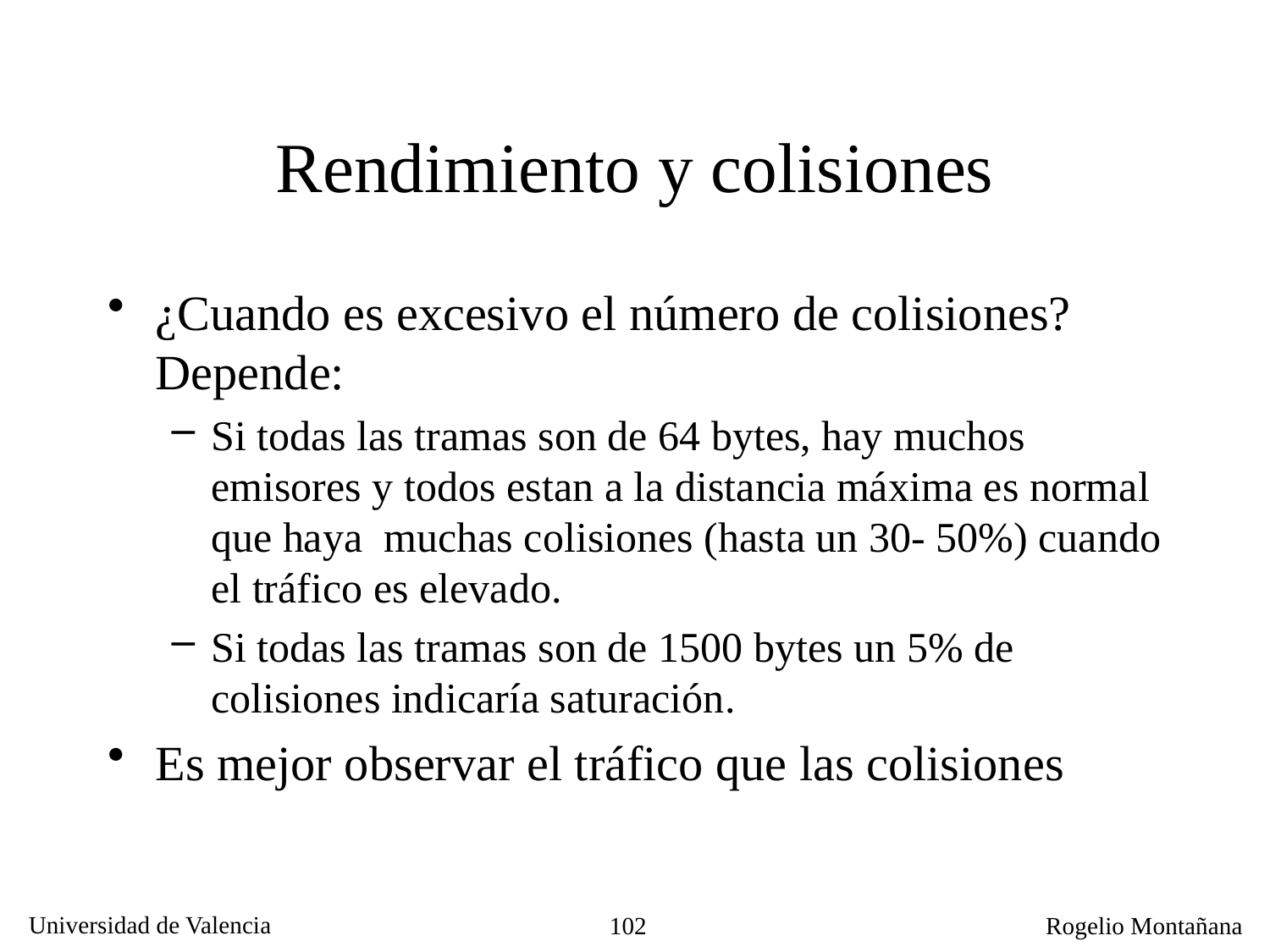

# Rendimiento y colisiones
¿Cuando es excesivo el número de colisiones? Depende:
Si todas las tramas son de 64 bytes, hay muchos emisores y todos estan a la distancia máxima es normal que haya  muchas colisiones (hasta un 30- 50%) cuando el tráfico es elevado.
Si todas las tramas son de 1500 bytes un 5% de colisiones indicaría saturación.
Es mejor observar el tráfico que las colisiones